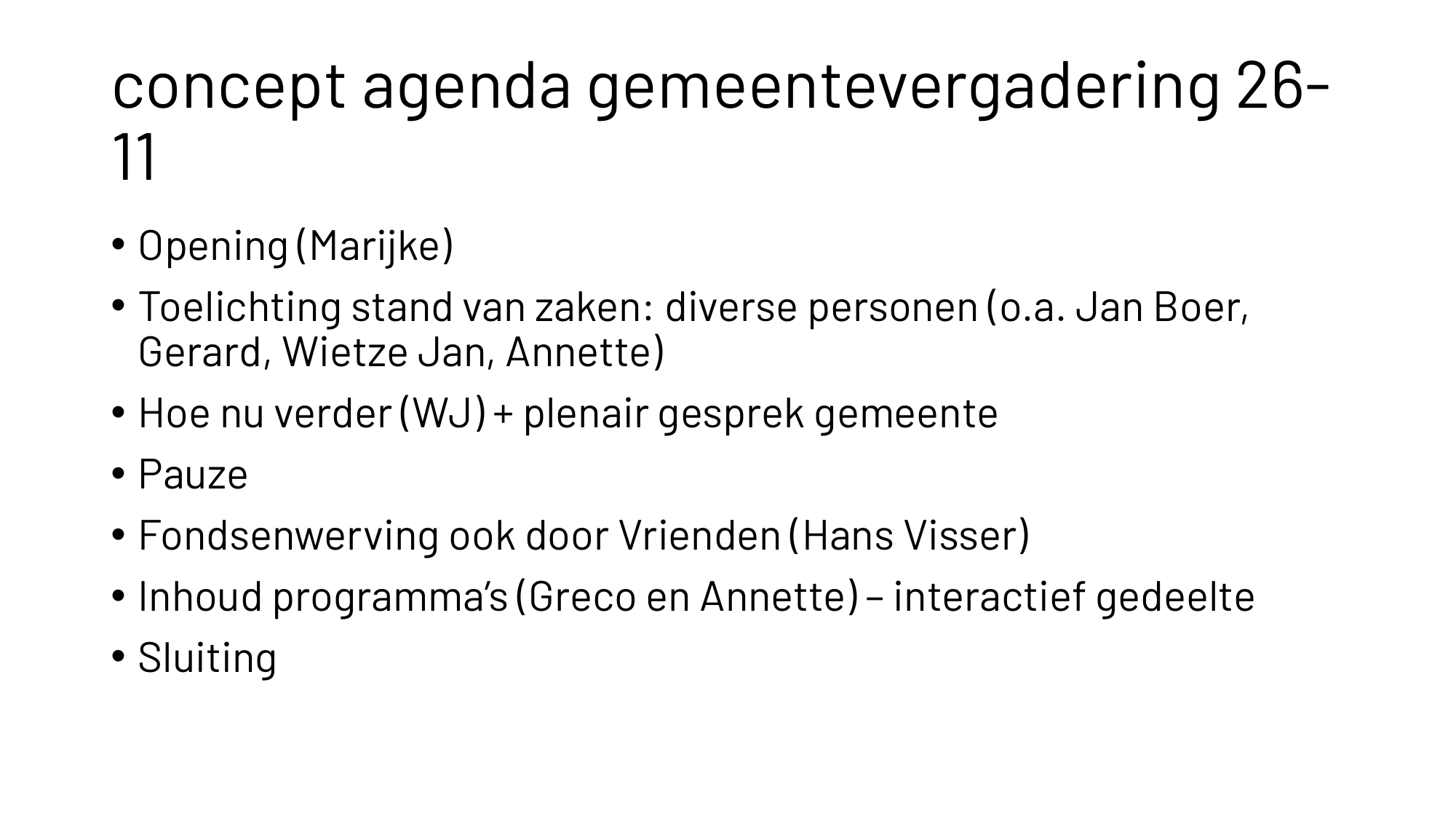

# concept agenda gemeentevergadering 26-11
Opening (Marijke)
Toelichting stand van zaken: diverse personen (o.a. Jan Boer, Gerard, Wietze Jan, Annette)
Hoe nu verder (WJ) + plenair gesprek gemeente
Pauze
Fondsenwerving ook door Vrienden (Hans Visser)
Inhoud programma’s (Greco en Annette) – interactief gedeelte
Sluiting